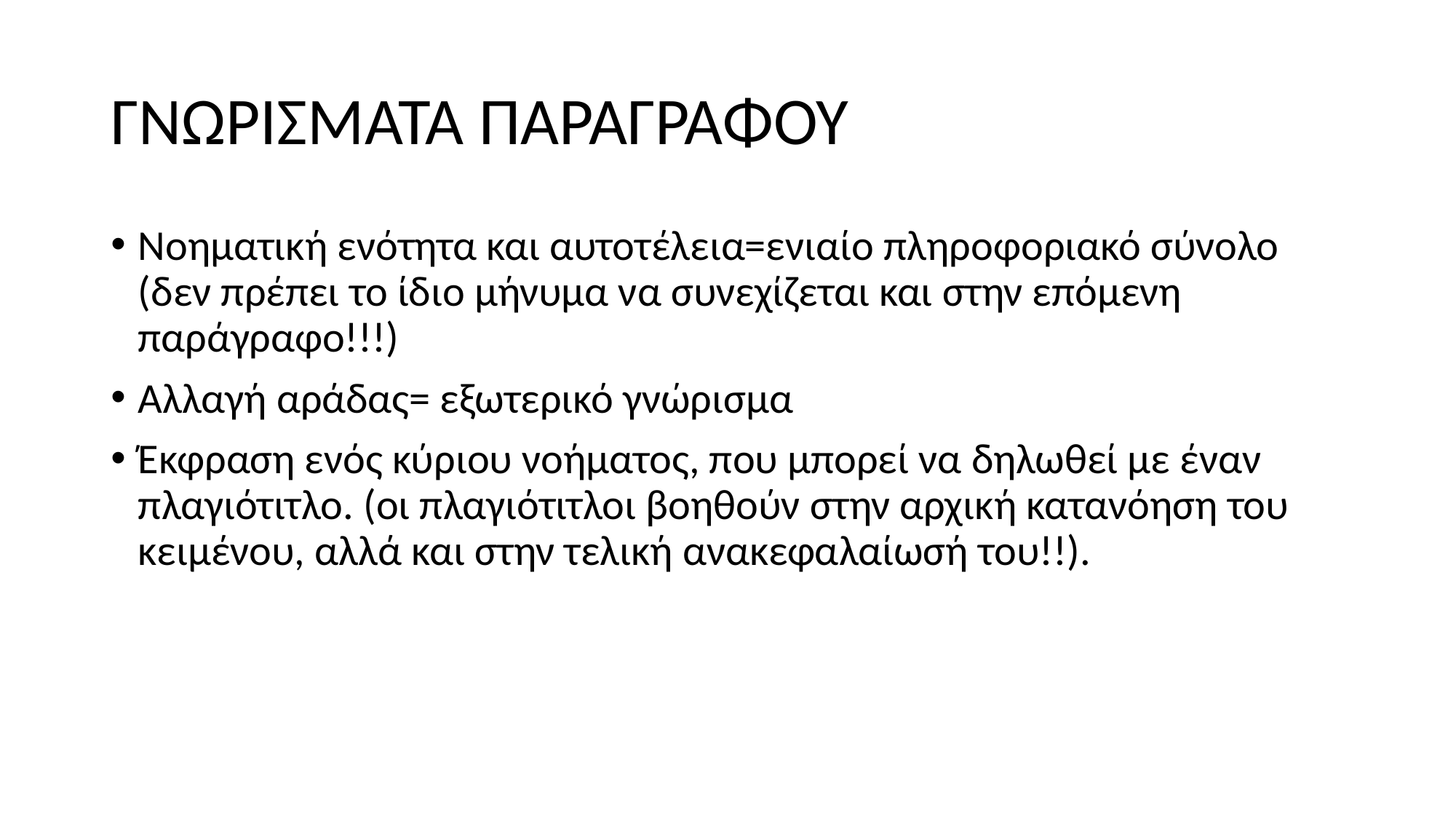

# ΓΝΩΡΙΣΜΑΤΑ ΠΑΡΑΓΡΑΦΟΥ
Νοηματική ενότητα και αυτοτέλεια=ενιαίο πληροφοριακό σύνολο (δεν πρέπει το ίδιο μήνυμα να συνεχίζεται και στην επόμενη παράγραφο!!!)
Αλλαγή αράδας= εξωτερικό γνώρισμα
Έκφραση ενός κύριου νοήματος, που μπορεί να δηλωθεί με έναν πλαγιότιτλο. (οι πλαγιότιτλοι βοηθούν στην αρχική κατανόηση του κειμένου, αλλά και στην τελική ανακεφαλαίωσή του!!).